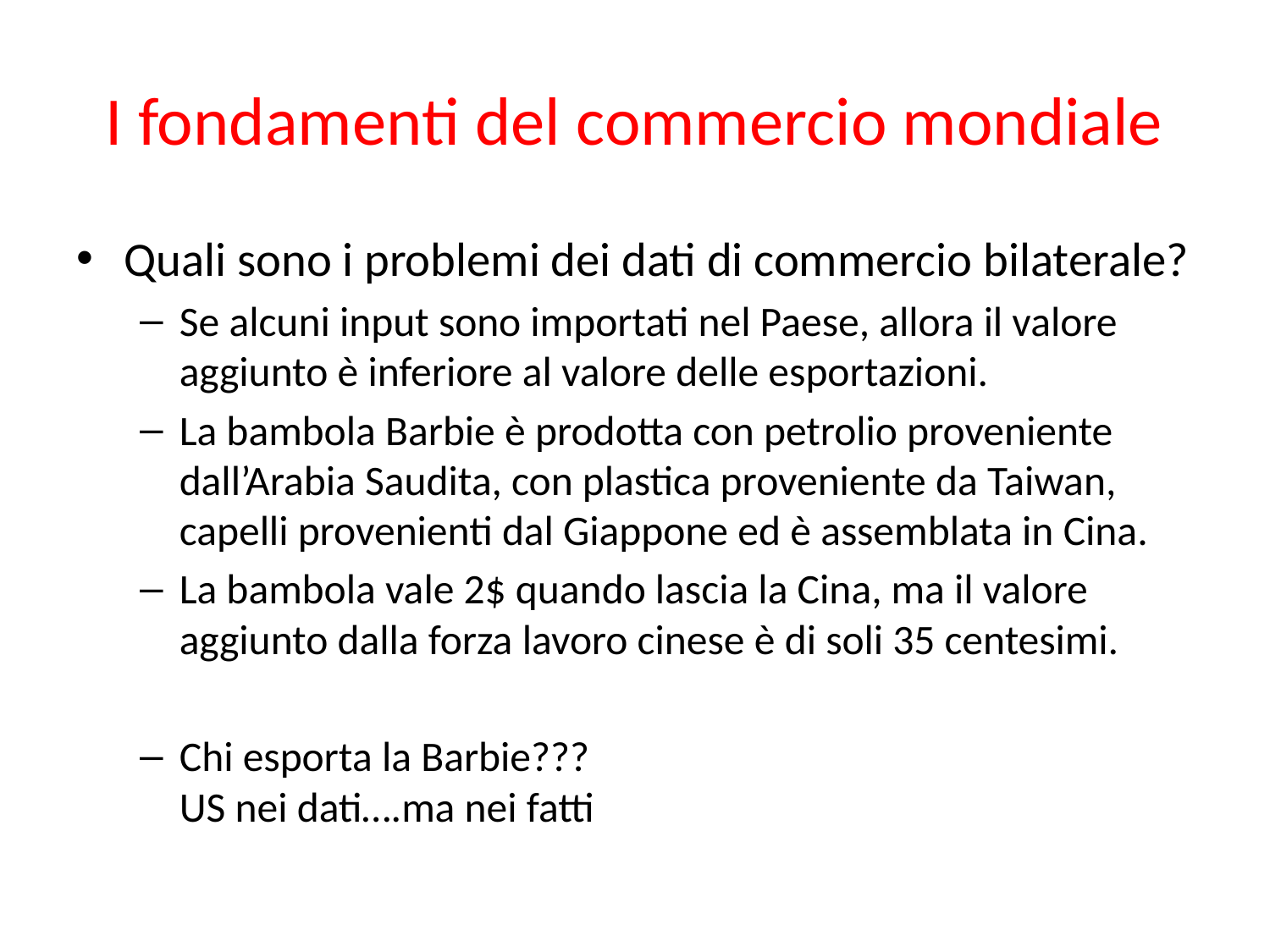

# I fondamenti del commercio mondiale
Quali sono i problemi dei dati di commercio bilaterale?
Se alcuni input sono importati nel Paese, allora il valore aggiunto è inferiore al valore delle esportazioni.
La bambola Barbie è prodotta con petrolio proveniente dall’Arabia Saudita, con plastica proveniente da Taiwan, capelli provenienti dal Giappone ed è assemblata in Cina.
La bambola vale 2$ quando lascia la Cina, ma il valore aggiunto dalla forza lavoro cinese è di soli 35 centesimi.

Chi esporta la Barbie???
US nei dati….ma nei fatti